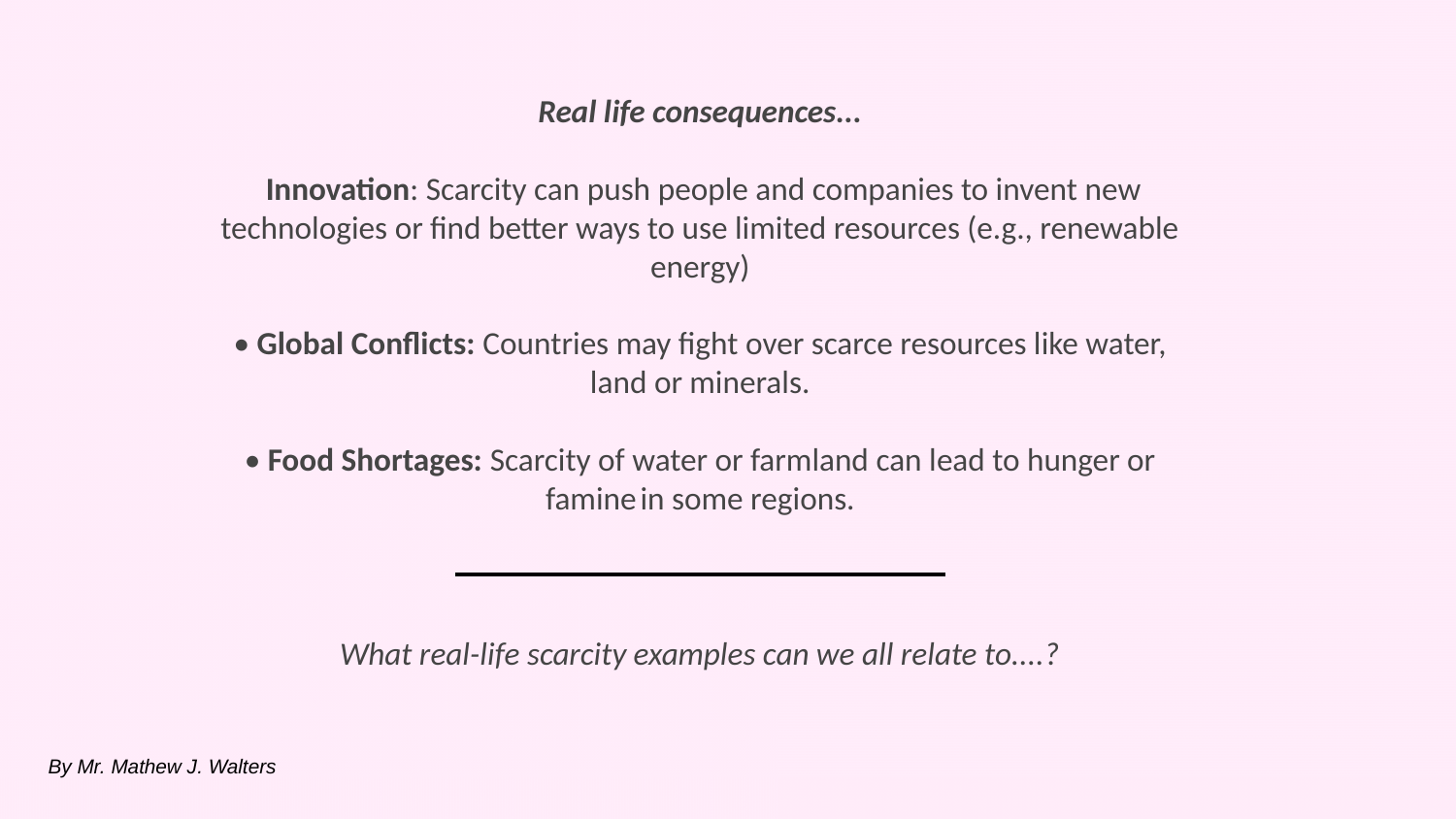

Real life consequences...

 Innovation: Scarcity can push people and companies to invent new
technologies or find better ways to use limited resources (e.g., renewable energy)

• Global Conflicts: Countries may fight over scarce resources like water, land or minerals.

• Food Shortages: Scarcity of water or farmland can lead to hunger or famine in some regions.

What real-life scarcity examples can we all relate to....?

By Mr. Mathew J. Walters